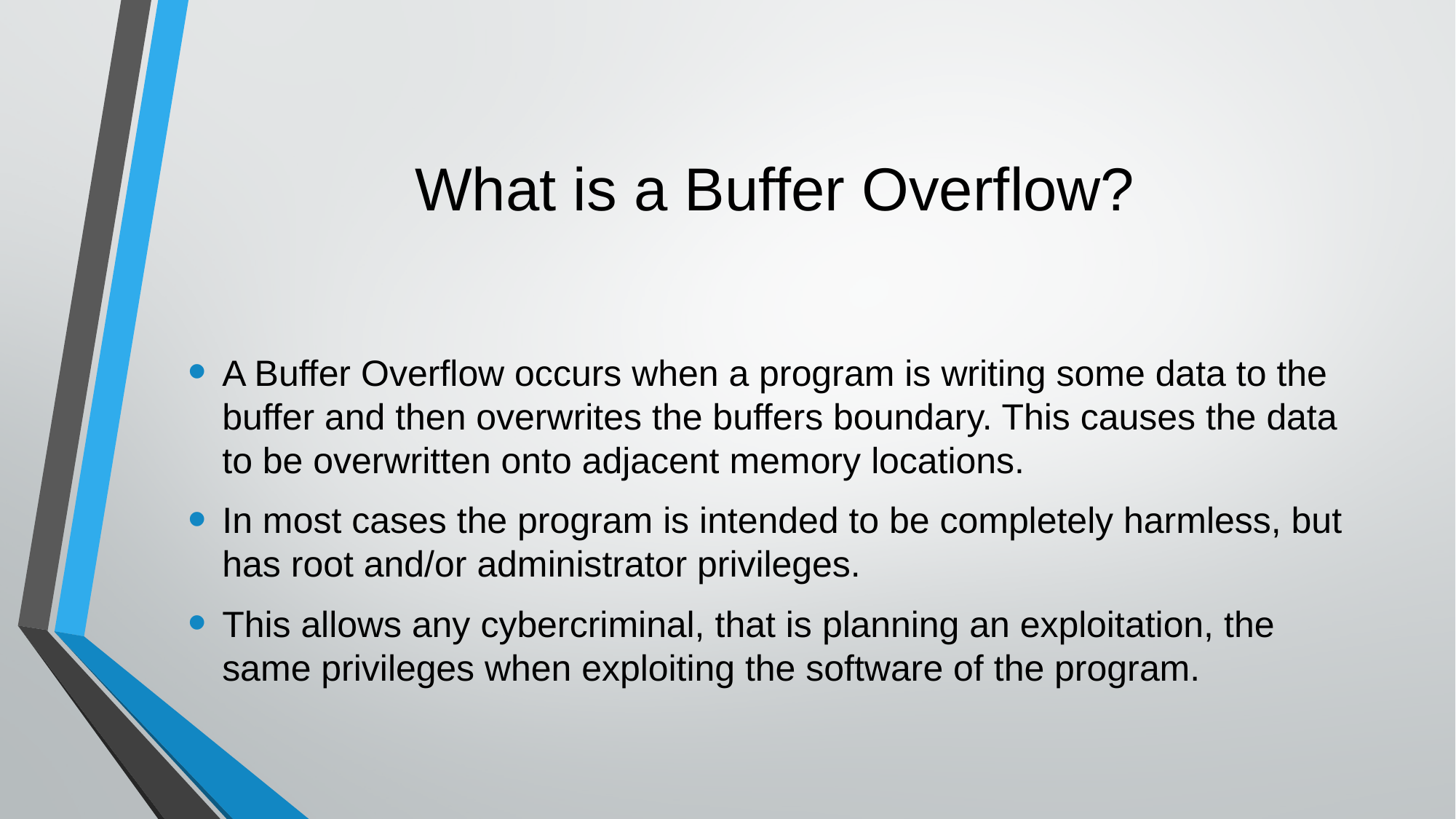

# What is a Buffer Overflow?
A Buffer Overflow occurs when a program is writing some data to the buffer and then overwrites the buffers boundary. This causes the data to be overwritten onto adjacent memory locations.
In most cases the program is intended to be completely harmless, but has root and/or administrator privileges.
This allows any cybercriminal, that is planning an exploitation, the same privileges when exploiting the software of the program.